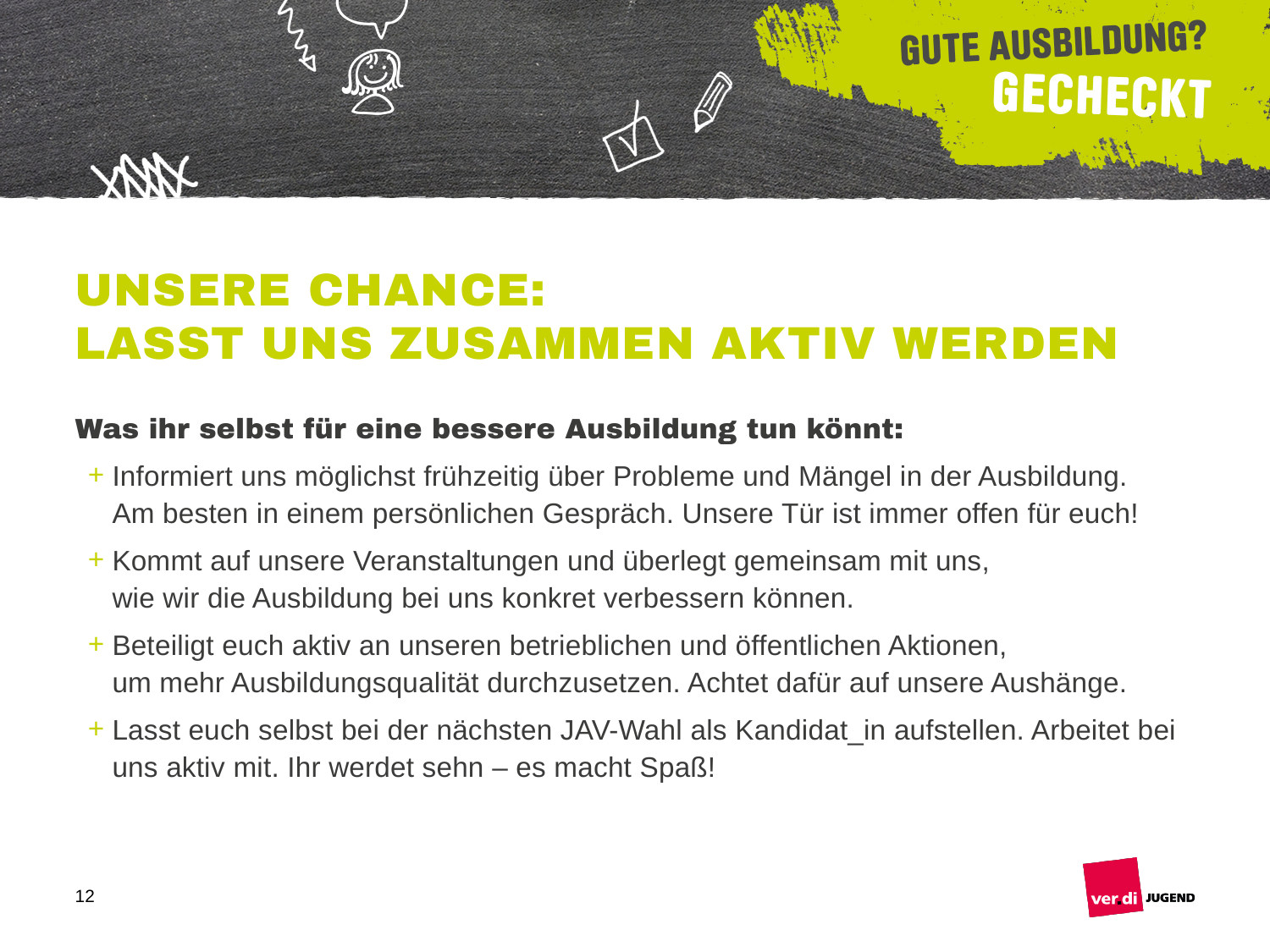

Unsere Chance:
Lasst uns zusammen aktiv werden
Was ihr selbst für eine bessere Ausbildung tun könnt:
Informiert uns möglichst frühzeitig über Probleme und Mängel in der Ausbildung.
Am besten in einem persönlichen Gespräch. Unsere Tür ist immer offen für euch!
Kommt auf unsere Veranstaltungen und überlegt gemeinsam mit uns,
wie wir die Ausbildung bei uns konkret verbessern können.
Beteiligt euch aktiv an unseren betrieblichen und öffentlichen Aktionen,
um mehr Ausbildungsqualität durchzusetzen. Achtet dafür auf unsere Aushänge.
Lasst euch selbst bei der nächsten JAV-Wahl als Kandidat_in aufstellen. Arbeitet bei
uns aktiv mit. Ihr werdet sehn – es macht Spaß!